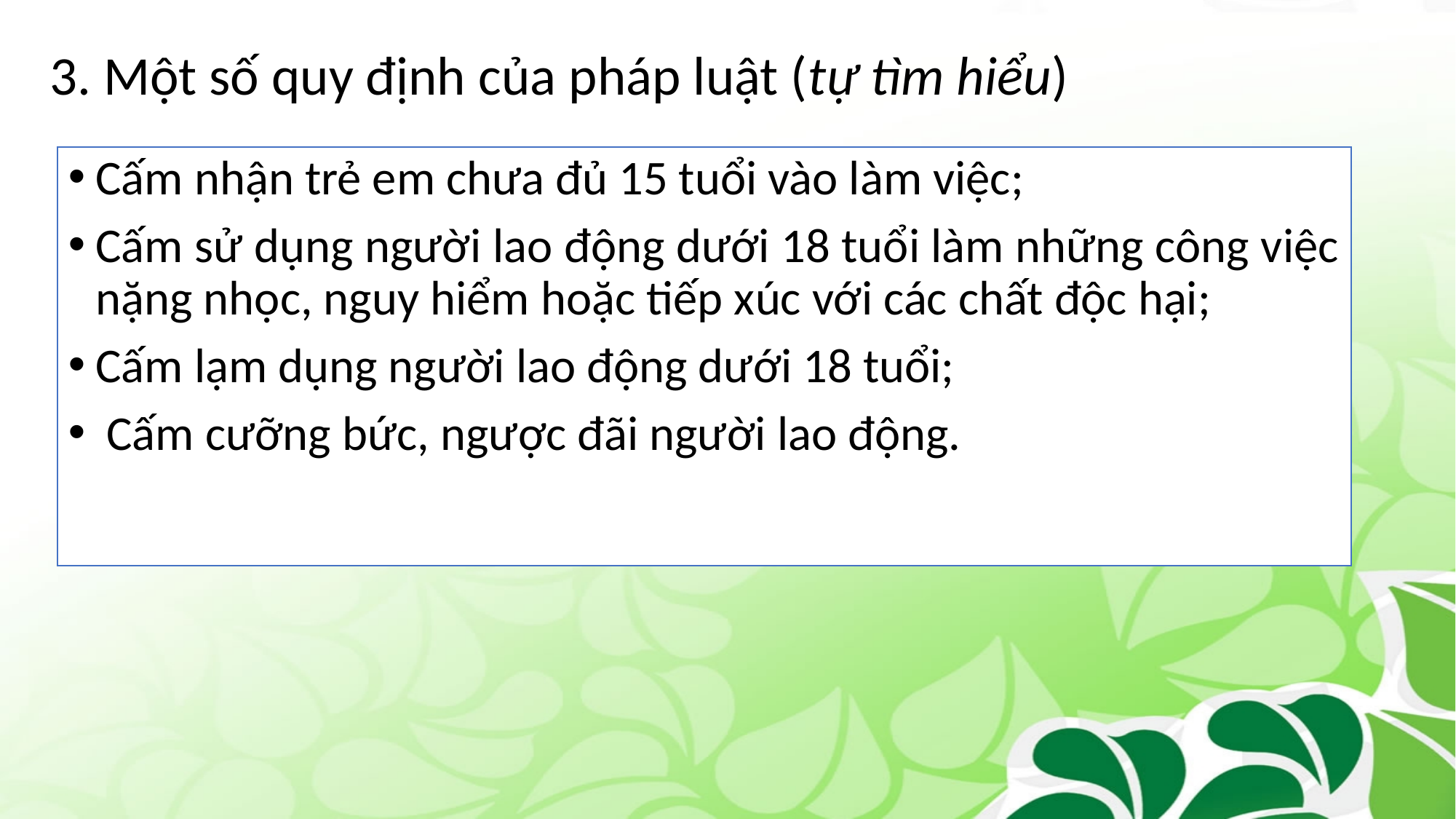

# 3. Một số quy định của pháp luật (tự tìm hiểu)
Cấm nhận trẻ em chưa đủ 15 tuổi vào làm việc;
Cấm sử dụng người lao động dưới 18 tuổi làm những công việc nặng nhọc, nguy hiểm hoặc tiếp xúc với các chất độc hại;
Cấm lạm dụng người lao động dưới 18 tuổi;
 Cấm cưỡng bức, ngược đãi người lao động.